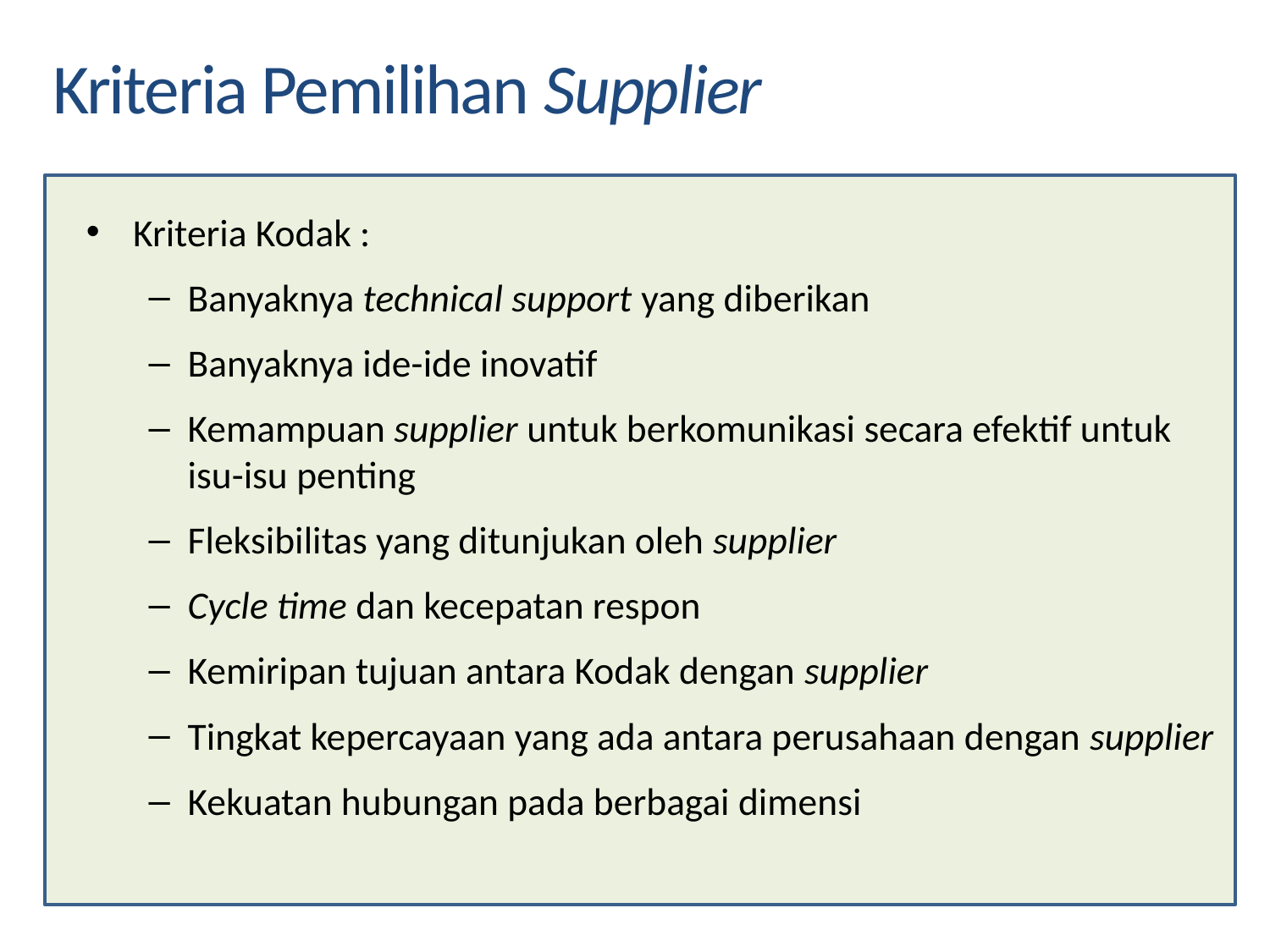

Kriteria Pemilihan Supplier

Kriteria Kodak :
Banyaknya technical support yang diberikan
Banyaknya ide-ide inovatif
Kemampuan supplier untuk berkomunikasi secara efektif untuk isu-isu penting
Fleksibilitas yang ditunjukan oleh supplier
Cycle time dan kecepatan respon
Kemiripan tujuan antara Kodak dengan supplier
Tingkat kepercayaan yang ada antara perusahaan dengan supplier
Kekuatan hubungan pada berbagai dimensi